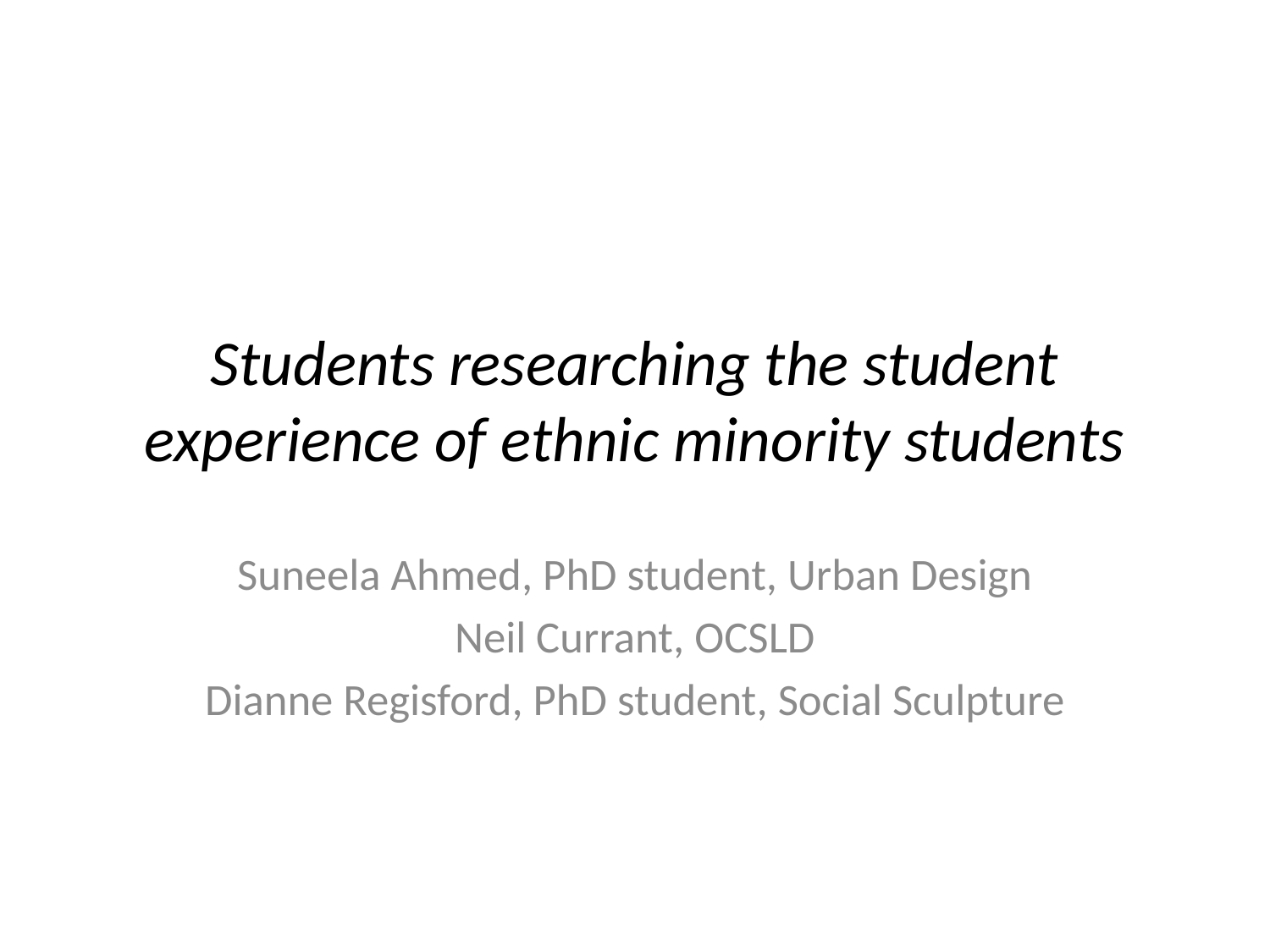

# Students researching the student experience of ethnic minority students
Suneela Ahmed, PhD student, Urban Design
Neil Currant, OCSLD
Dianne Regisford, PhD student, Social Sculpture